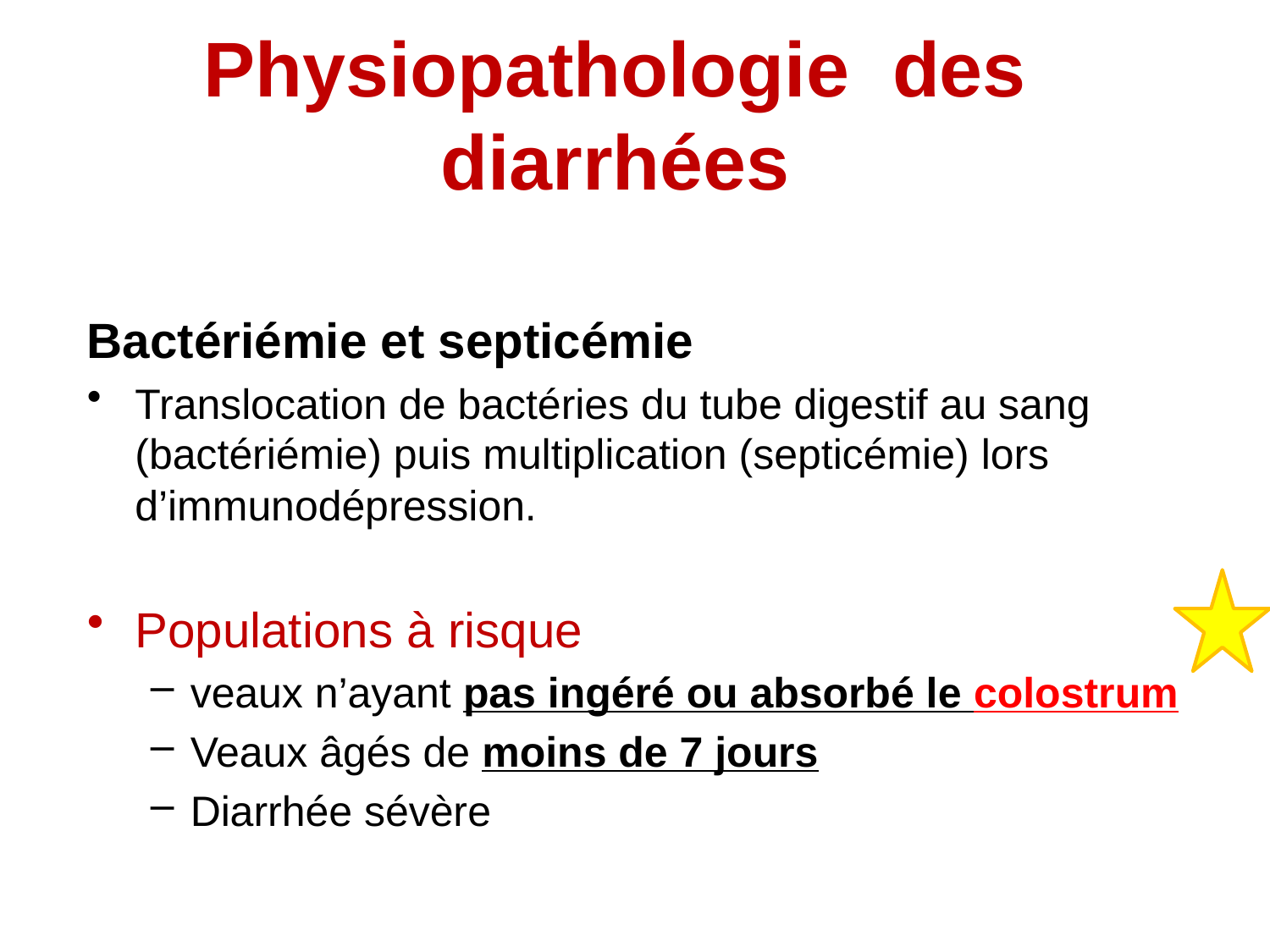

# Physiopathologie  des diarrhées
Bactériémie et septicémie
Translocation de bactéries du tube digestif au sang (bactériémie) puis multiplication (septicémie) lors d’immunodépression.

Populations à risque
veaux n’ayant pas ingéré ou absorbé le colostrum
Veaux âgés de moins de 7 jours
Diarrhée sévère